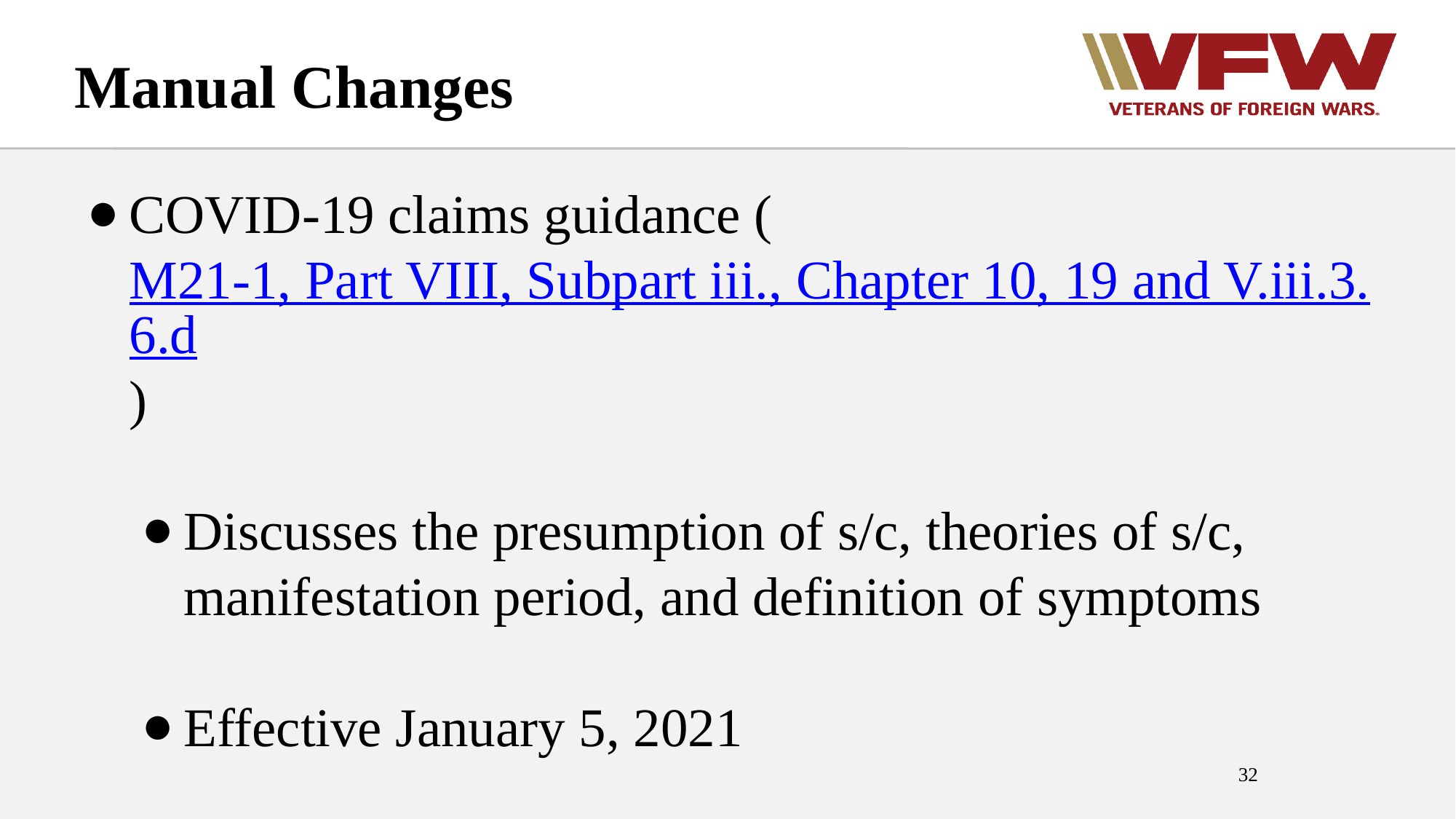

# Manual Changes

COVID-19 claims guidance (M21-1, Part VIII, Subpart iii., Chapter 10, 19 and V.iii.3.6.d)

Discusses the presumption of s/c, theories of s/c, manifestation period, and definition of symptoms

Effective January 5, 2021

32